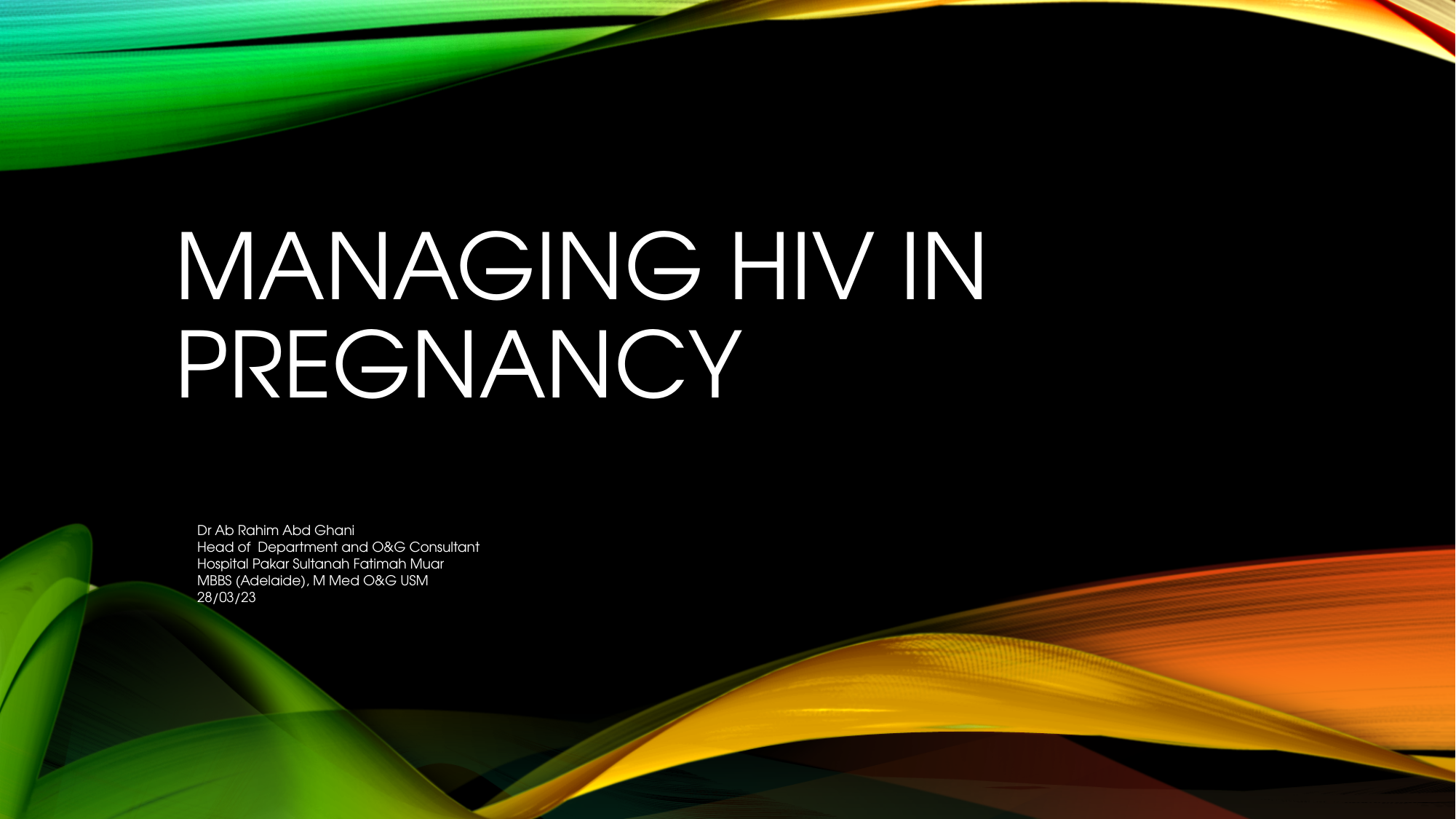

# Managing HIV in Pregnancy
Dr Ab Rahim Abd Ghani
Head of  Department and O&G Consultant
Hospital Pakar Sultanah Fatimah Muar
MBBS (Adelaide), M Med O&G USM
28/03/23